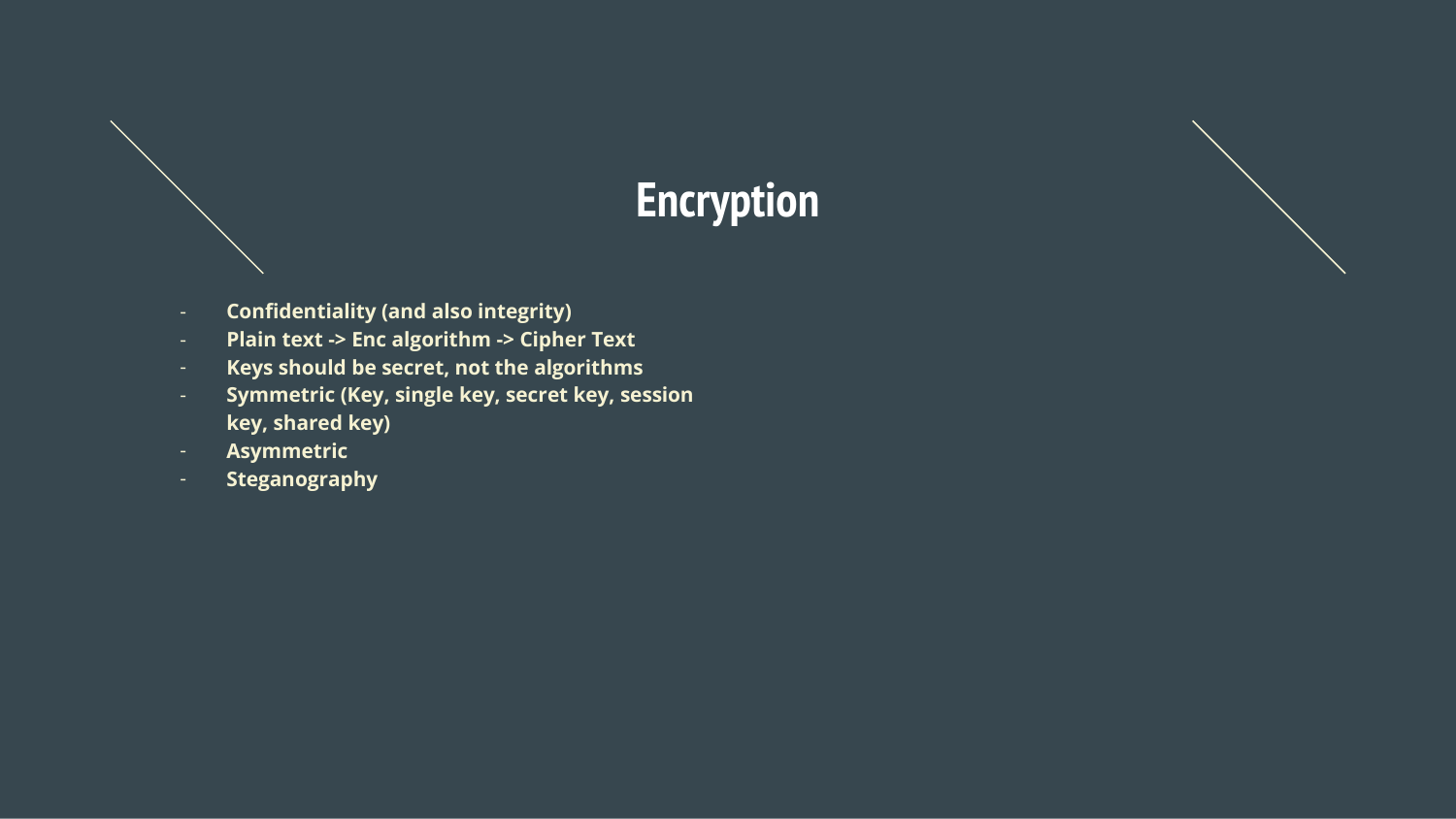

# Encryption
Confidentiality (and also integrity)
Plain text -> Enc algorithm -> Cipher Text
Keys should be secret, not the algorithms
Symmetric (Key, single key, secret key, session key, shared key)
Asymmetric
Steganography